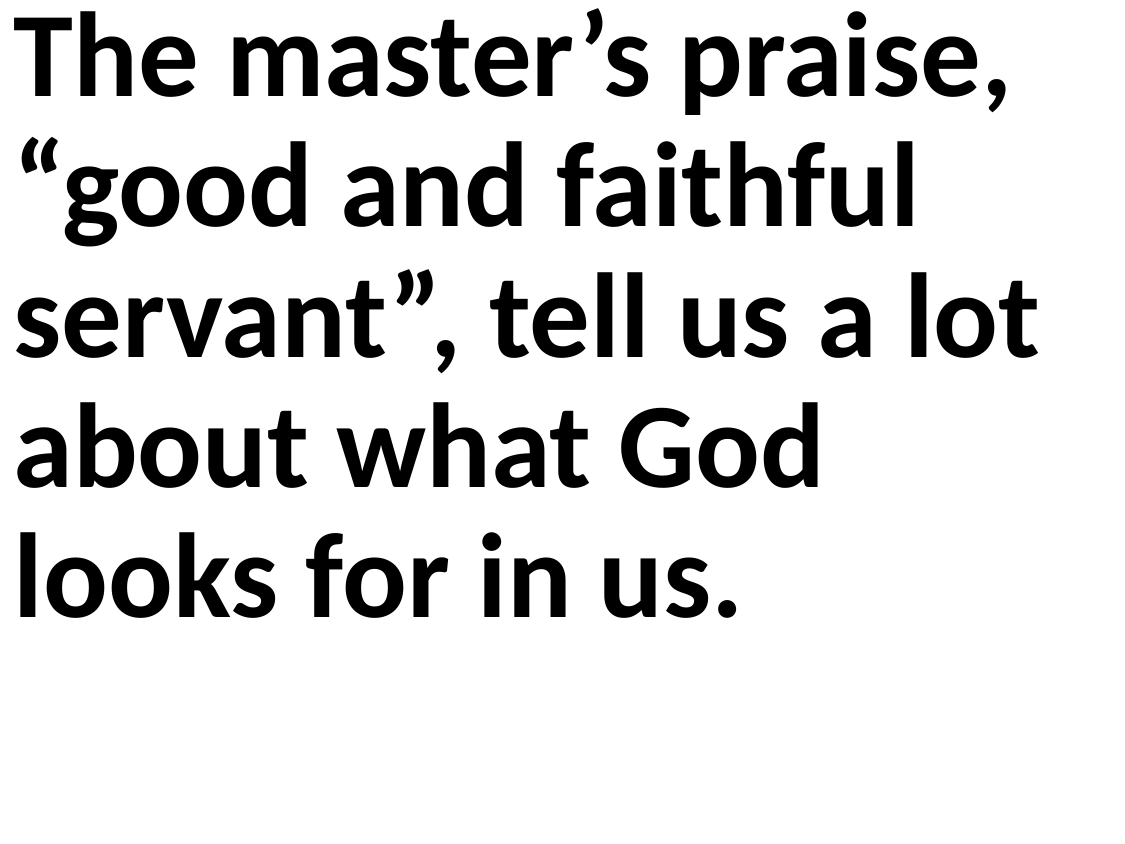

The master’s praise, “good and faithful servant”, tell us a lot about what God looks for in us.